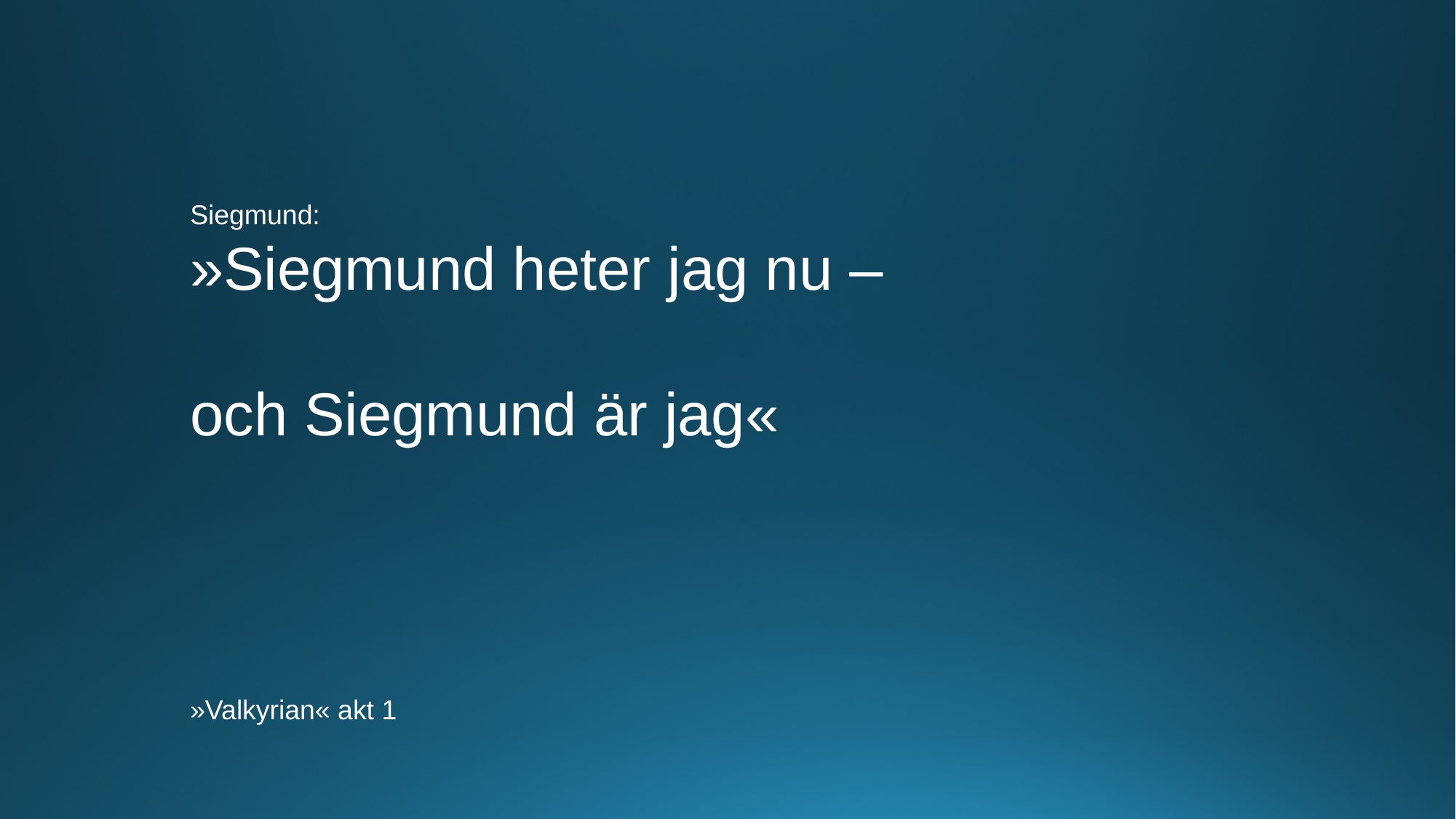

Siegmund:
»Siegmund heter jag nu –

och Siegmund är jag«

»Valkyrian« akt 1